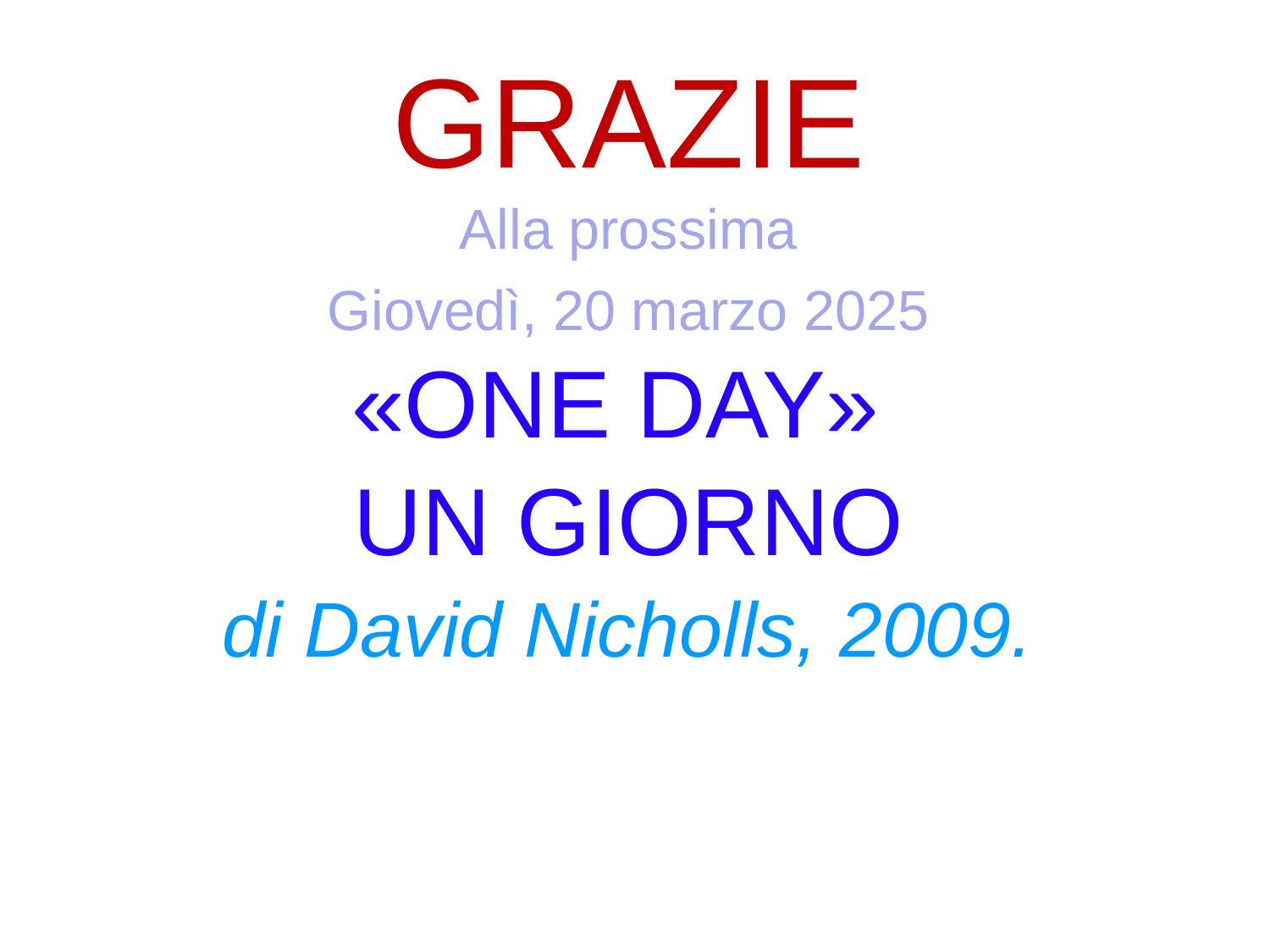

# GRAZIE
Alla prossima
Giovedì, 20 marzo 2025
«ONE DAY»
UN GIORNO
di David Nicholls, 2009.